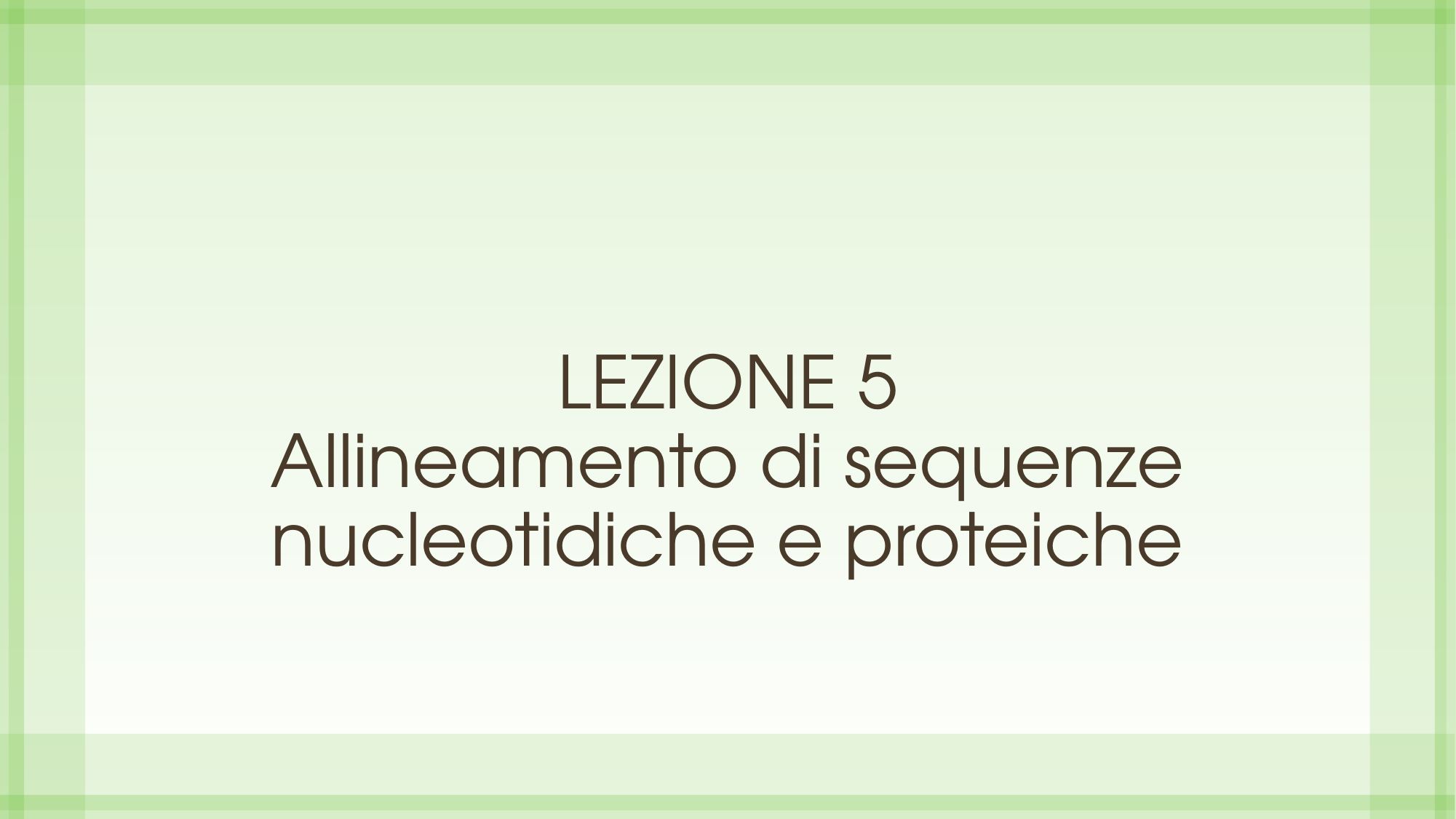

# LEZIONE 5 Allineamento di sequenze nucleotidiche e proteiche